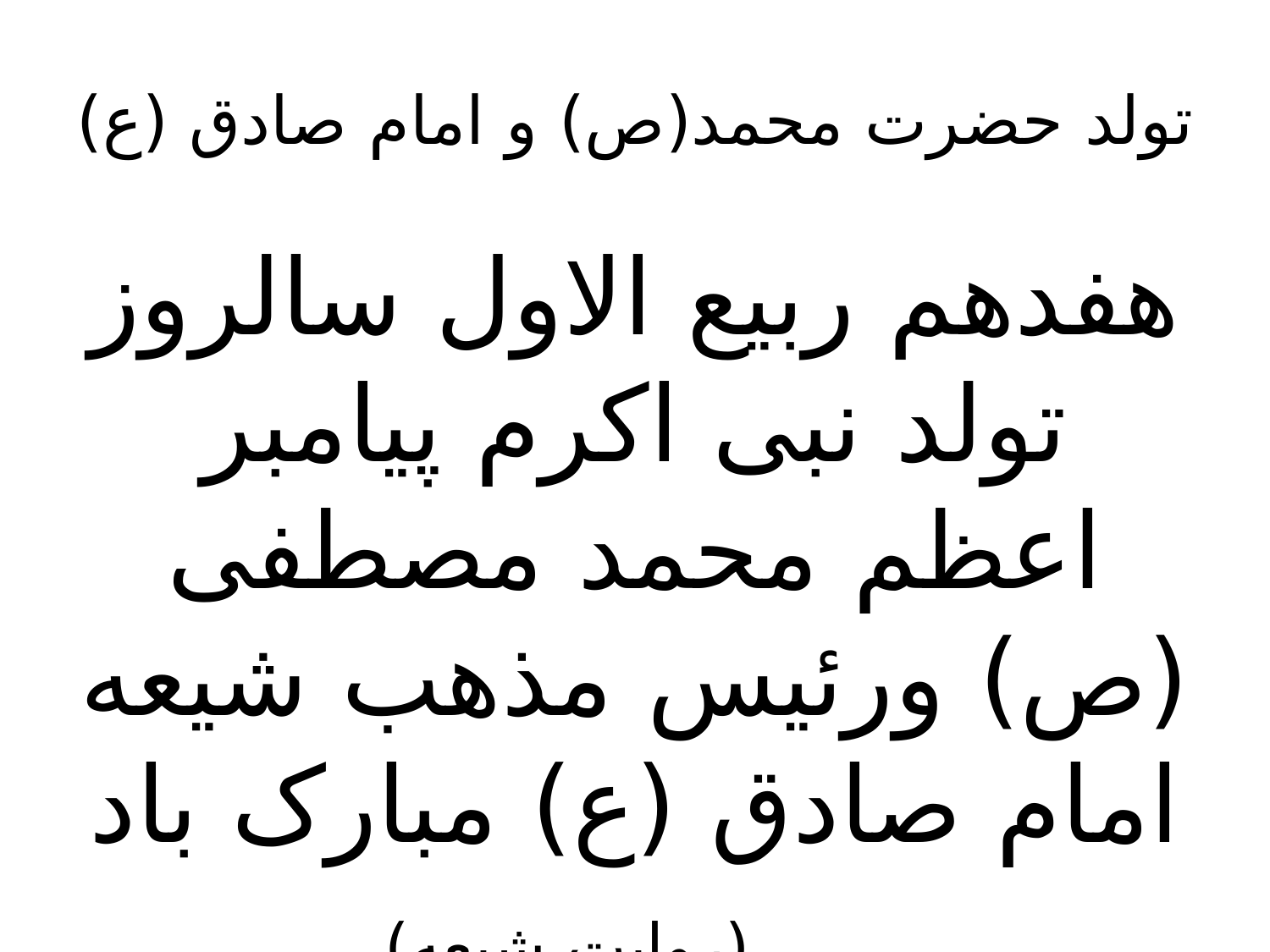

# تولد حضرت محمد(ص) و امام صادق (ع)
هفدهم ربیع الاول سالروز تولد نبی اکرم پیامبر اعظم محمد مصطفی (ص) ورئیس مذهب شیعه امام صادق (ع) مبارک باد .   (روایت شیعه)